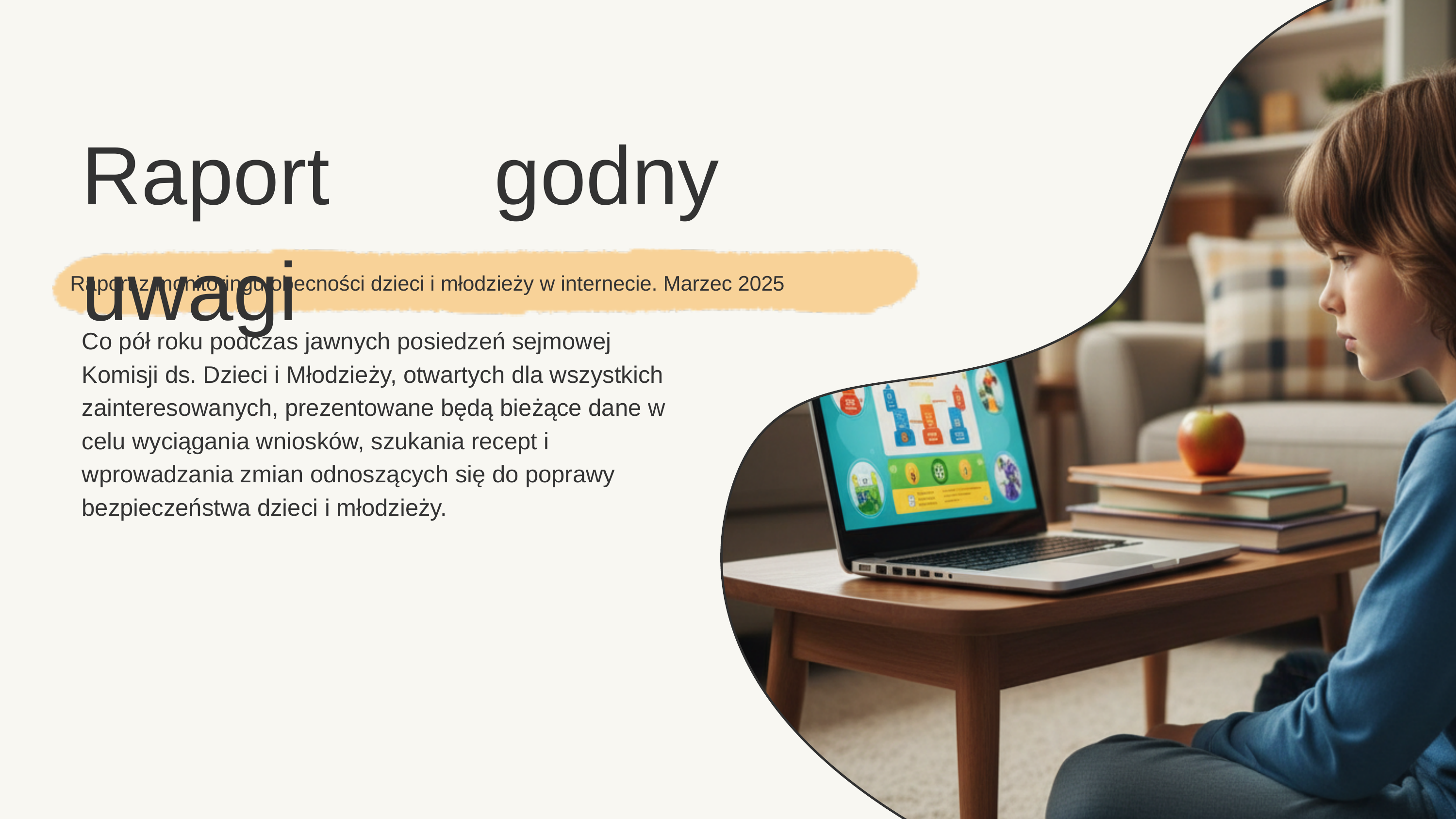

Raport godny uwagi

Raport z monitoringu obecności dzieci i młodzieży w internecie. Marzec 2025
Co pół roku podczas jawnych posiedzeń sejmowej Komisji ds. Dzieci i Młodzieży, otwartych dla wszystkich zainteresowanych, prezentowane będą bieżące dane w celu wyciągania wniosków, szukania recept i wprowadzania zmian odnoszących się do poprawy bezpieczeństwa dzieci i młodzieży.